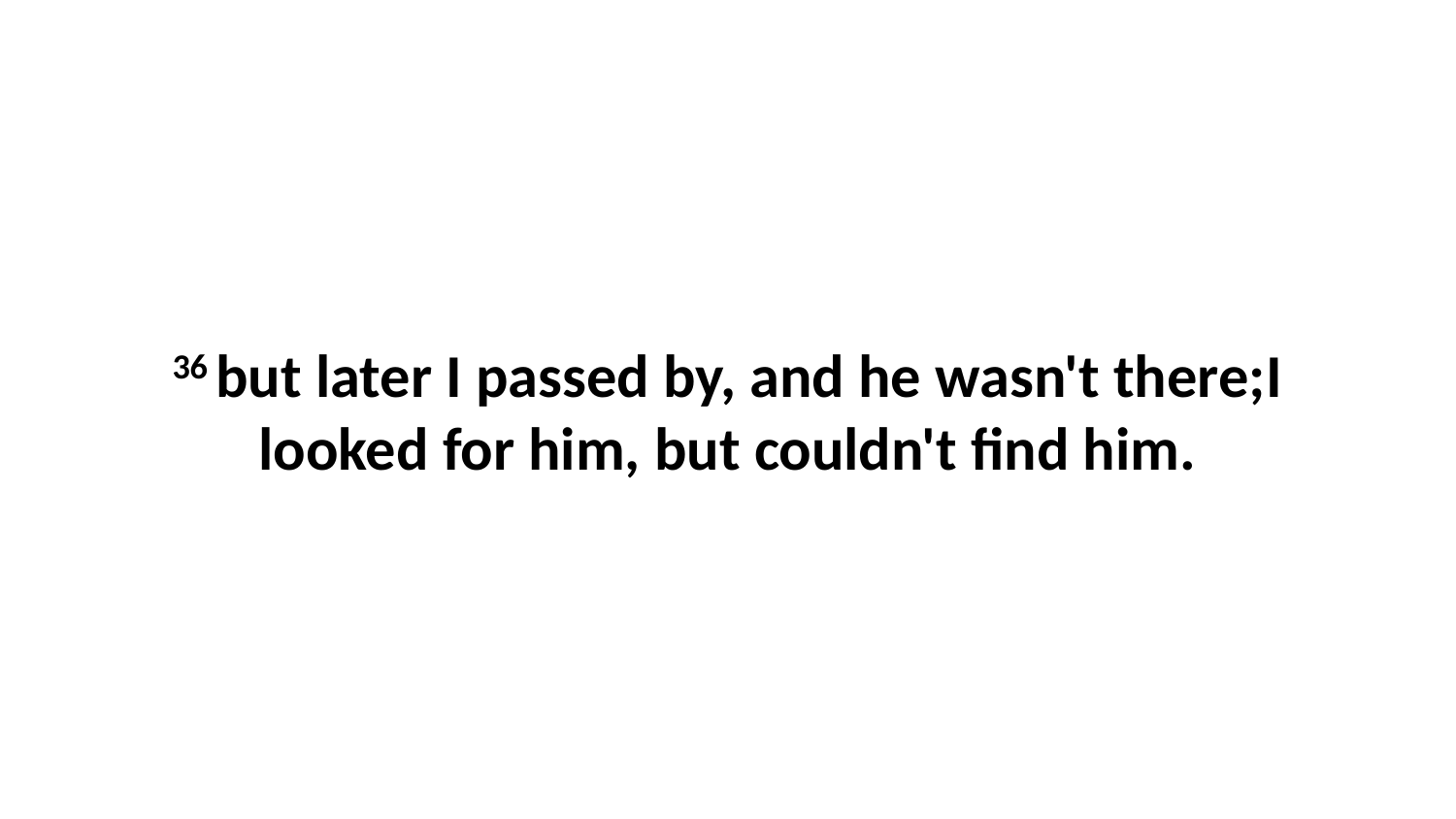

36 but later I passed by, and he wasn't there;I looked for him, but couldn't find him.